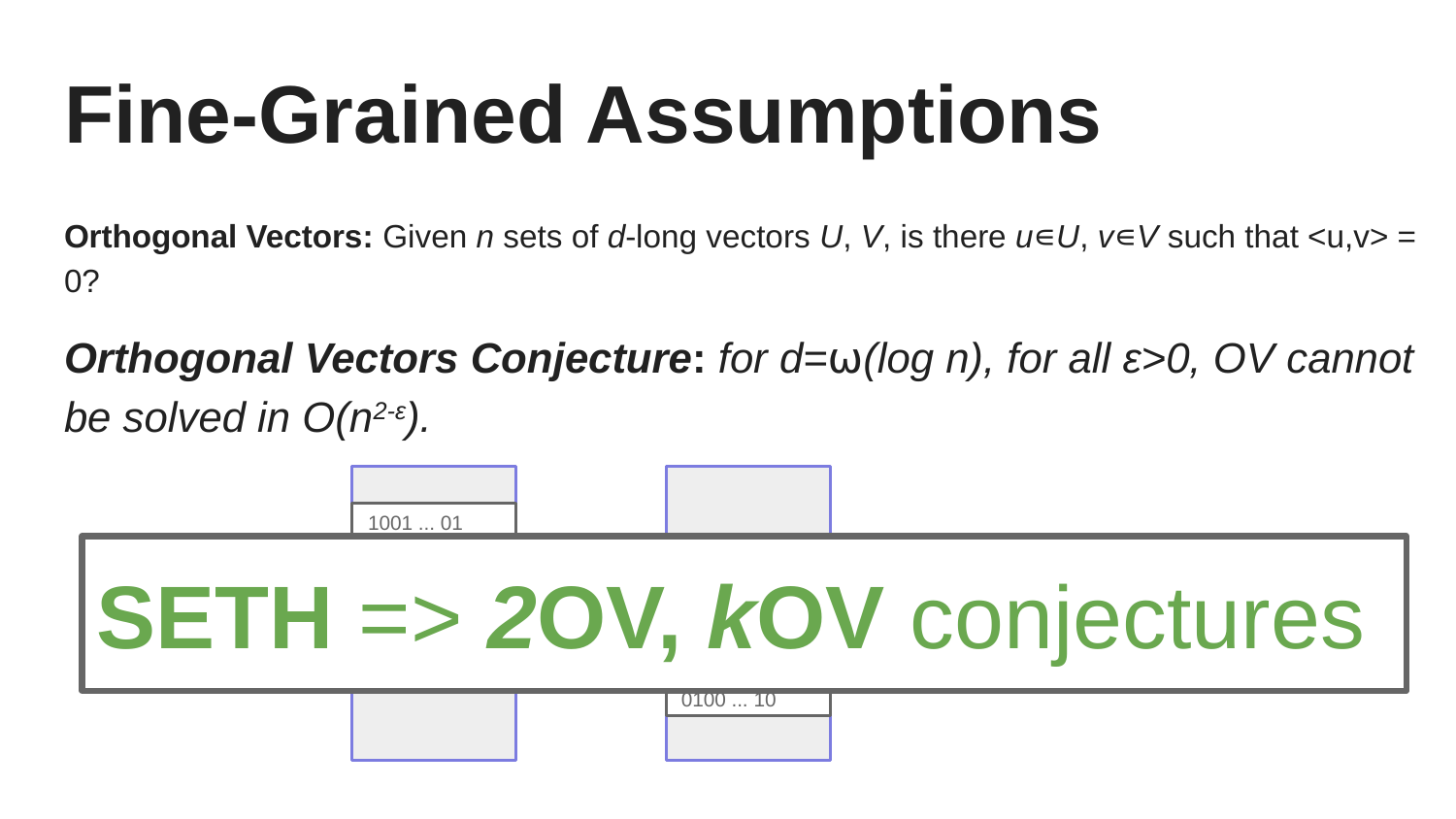

# Fine-Grained Assumptions
Orthogonal Vectors: Given n sets of d-long vectors U, V, is there u∊U, v∊V such that <u,v> = 0?
Orthogonal Vectors Conjecture: for d=⍵(log n), for all ε>0, OV cannot be solved in O(n2-ε).

1001 ... 01
U
V
SETH => 2OV, kOV conjectures
<       ,       > = 0
1001 ... 01
0100 ... 10

0100 ... 10